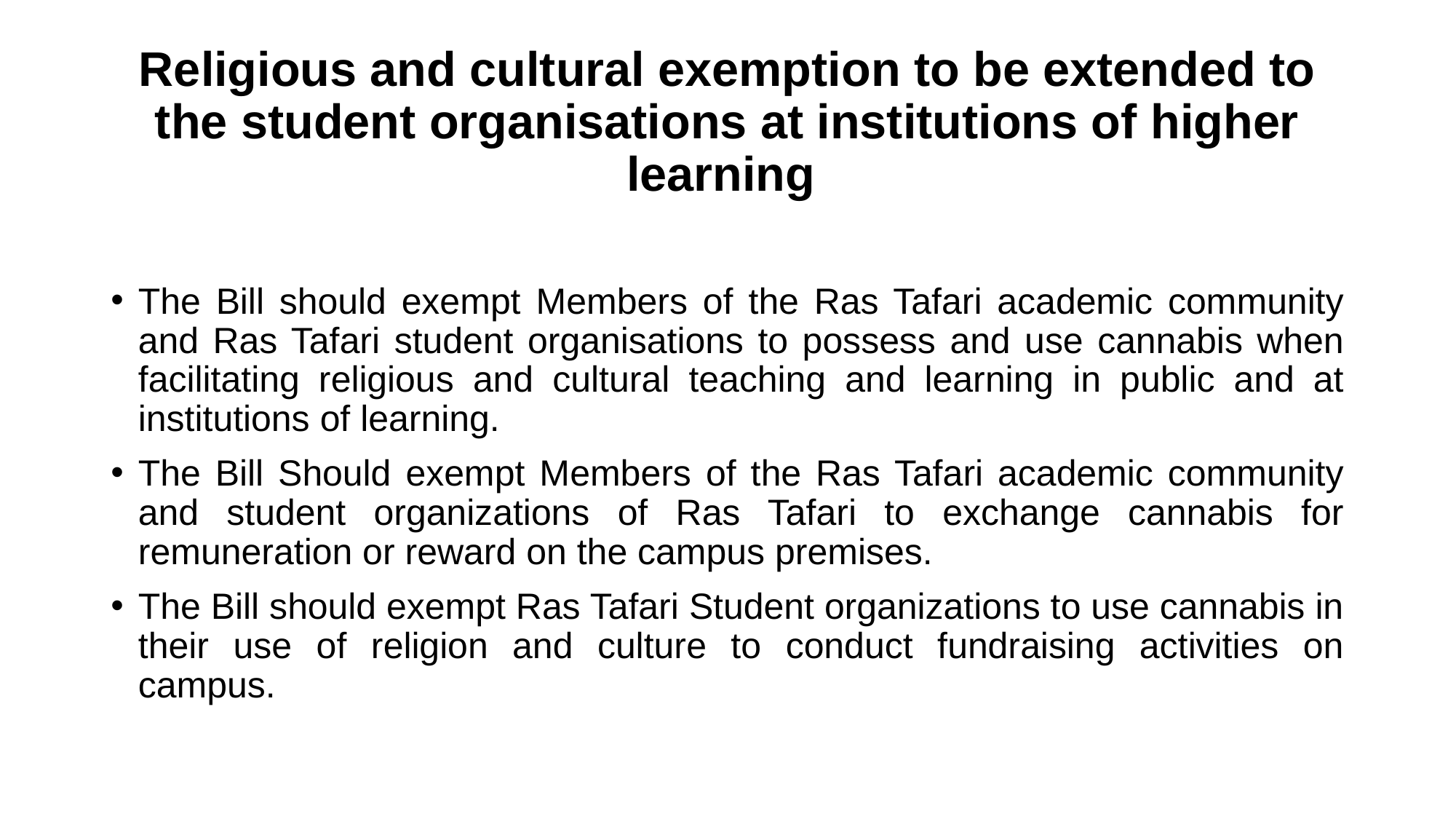

# Religious and cultural exemption to be extended to the student organisations at institutions of higher learning

The Bill should exempt Members of the Ras Tafari academic community and Ras Tafari student organisations to possess and use cannabis when facilitating religious and cultural teaching and learning in public and at institutions of learning.
The Bill Should exempt Members of the Ras Tafari academic community and student organizations of Ras Tafari to exchange cannabis for remuneration or reward on the campus premises.
The Bill should exempt Ras Tafari Student organizations to use cannabis in their use of religion and culture to conduct fundraising activities on campus.